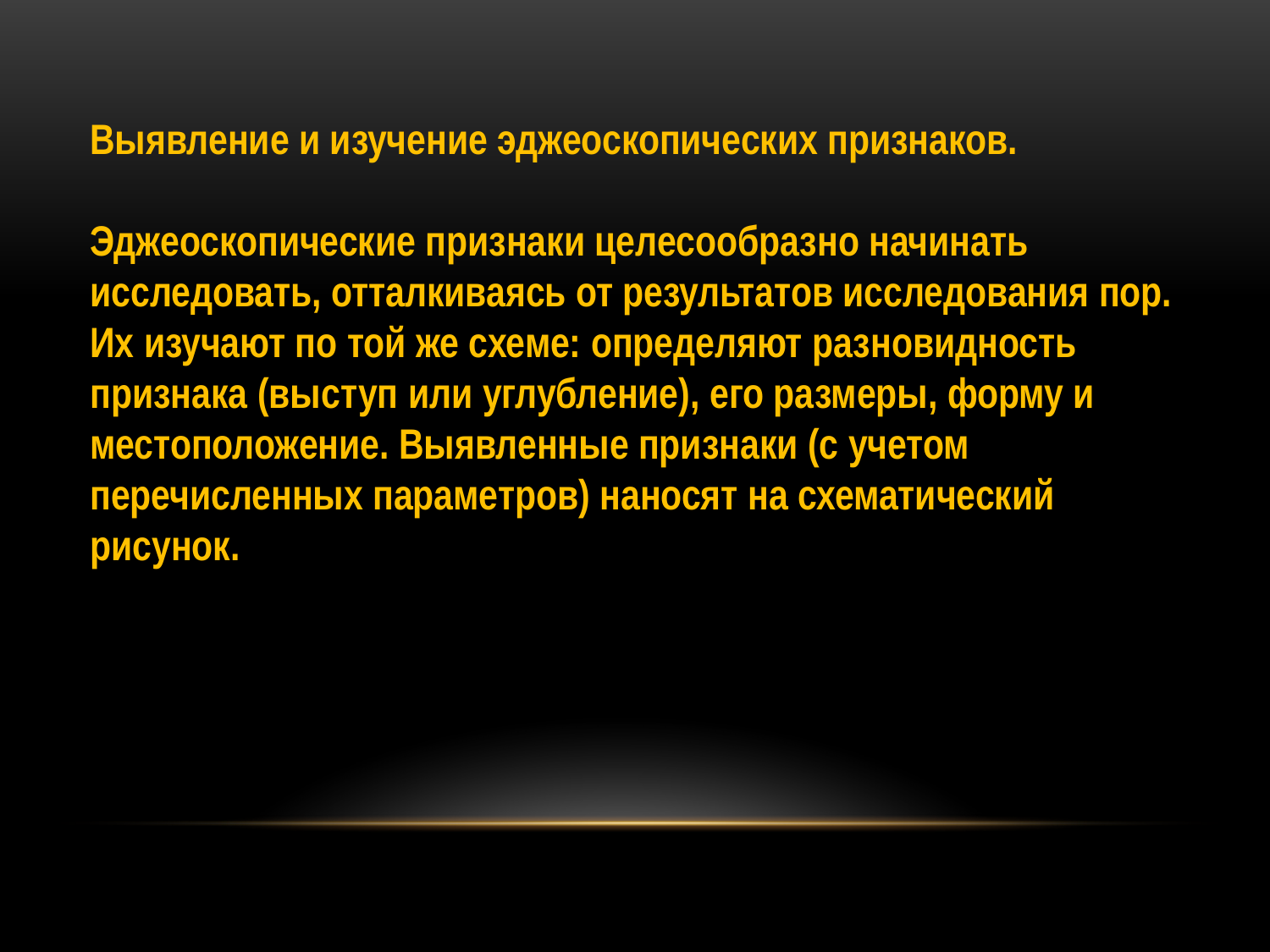

Выявление и изучение эджеоскопических признаков.

Эджеоскопические признаки целесообразно начинать исследовать, отталкиваясь от результатов исследования пор. Их изучают по той же схеме: определяют разновидность признака (выступ или углубление), его размеры, форму и местоположение. Выявленные признаки (с учетом перечисленных параметров) наносят на схематический рисунок.